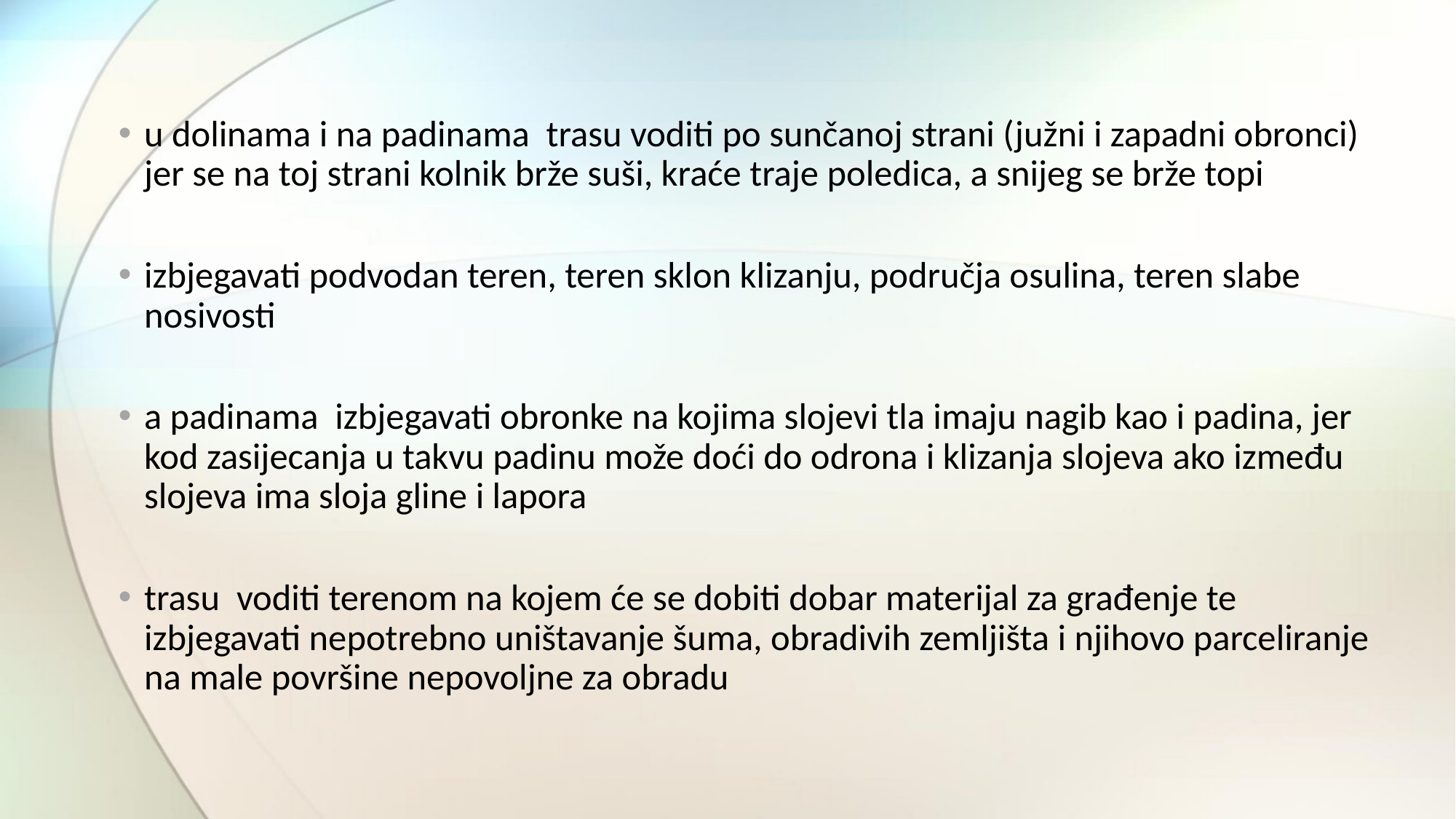

#
u dolinama i na padinama  trasu voditi po sunčanoj strani (južni i zapadni obronci) jer se na toj strani kolnik brže suši, kraće traje poledica, a snijeg se brže topi

izbjegavati podvodan teren, teren sklon klizanju, područja osulina, teren slabe nosivosti

a padinama  izbjegavati obronke na kojima slojevi tla imaju nagib kao i padina, jer kod zasijecanja u takvu padinu može doći do odrona i klizanja slojeva ako između slojeva ima sloja gline i lapora

trasu  voditi terenom na kojem će se dobiti dobar materijal za građenje te izbjegavati nepotrebno uništavanje šuma, obradivih zemljišta i njihovo parceliranje na male površine nepovoljne za obradu